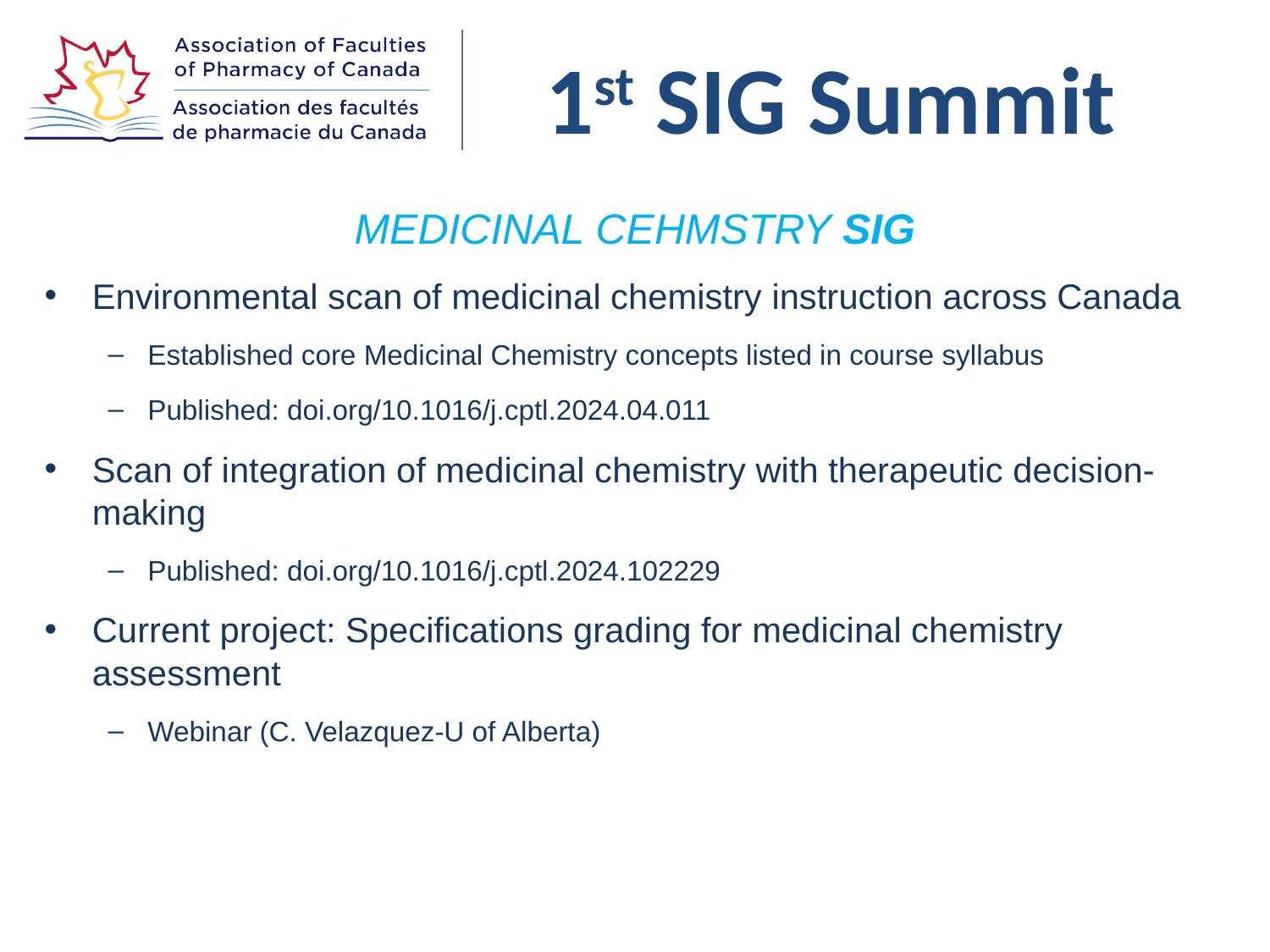

MEDICINAL CEHMSTRY SIG
Environmental scan of medicinal chemistry instruction across Canada
Established core Medicinal Chemistry concepts listed in course syllabus
Published: doi.org/10.1016/j.cptl.2024.04.011
Scan of integration of medicinal chemistry with therapeutic decision-making
Published: doi.org/10.1016/j.cptl.2024.102229
Current project: Specifications grading for medicinal chemistry assessment
Webinar (C. Velazquez-U of Alberta)